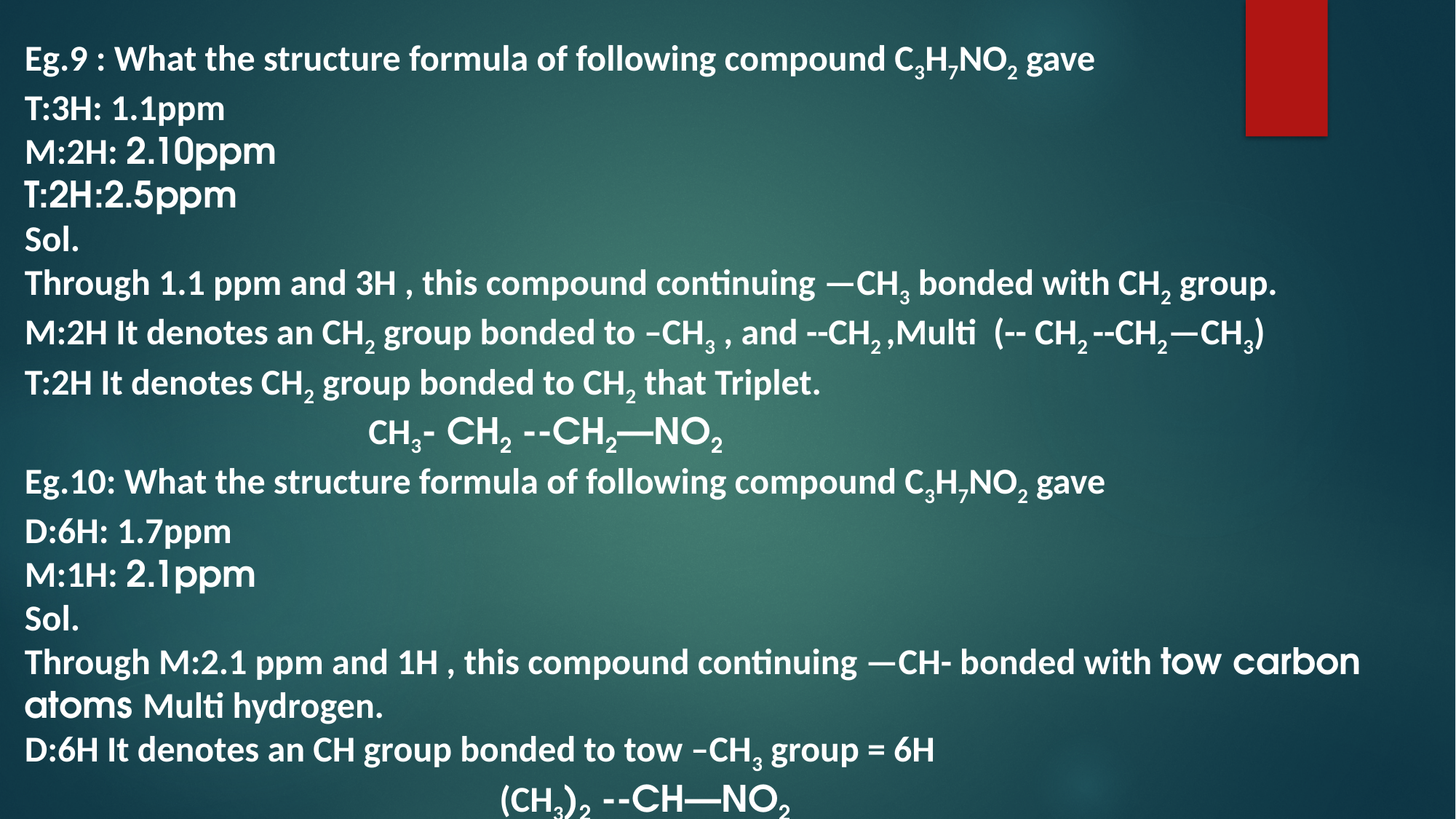

Eg.9 : What the structure formula of following compound C3H7NO2 gave
T:3H: 1.1ppm
M:2H: 2.10ppm
T:2H:2.5ppm
Sol.
Through 1.1 ppm and 3H , this compound continuing —CH3 bonded with CH2 group.
M:2H It denotes an CH2 group bonded to –CH3 , and --CH2 ,Multi  (-- CH2 --CH2—CH3)
T:2H It denotes CH2 group bonded to CH2 that Triplet.
                                          CH3- CH2 --CH2—NO2
Eg.10: What the structure formula of following compound C3H7NO2 gave
D:6H: 1.7ppm
M:1H: 2.1ppm
Sol.
Through M:2.1 ppm and 1H , this compound continuing —CH- bonded with tow carbon atoms Multi hydrogen.
D:6H It denotes an CH group bonded to tow –CH3 group = 6H
                                                          (CH3)2 --CH—NO2